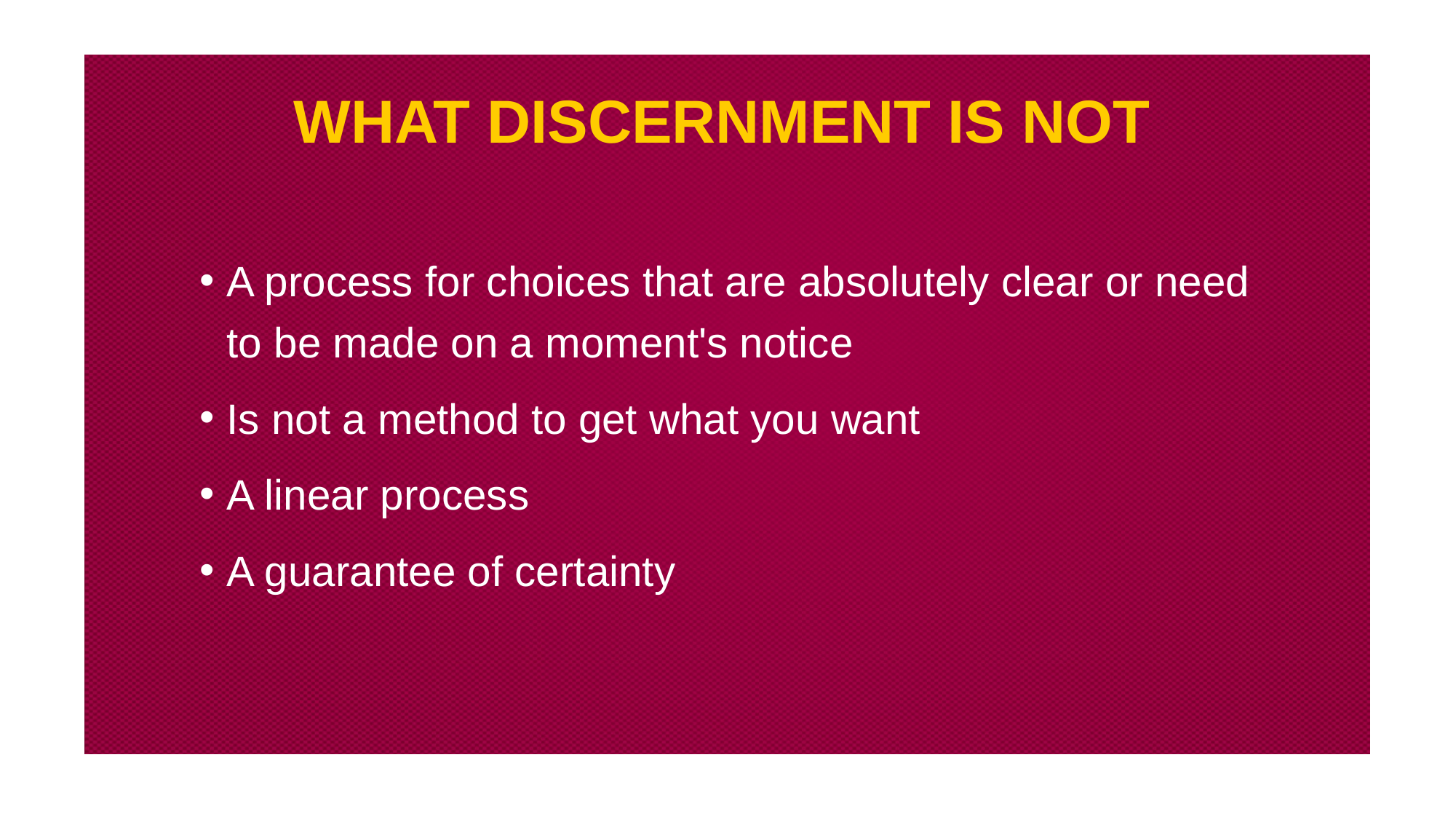

# What discernment is not
A process for choices that are absolutely clear or need to be made on a moment's notice
Is not a method to get what you want
A linear process
A guarantee of certainty